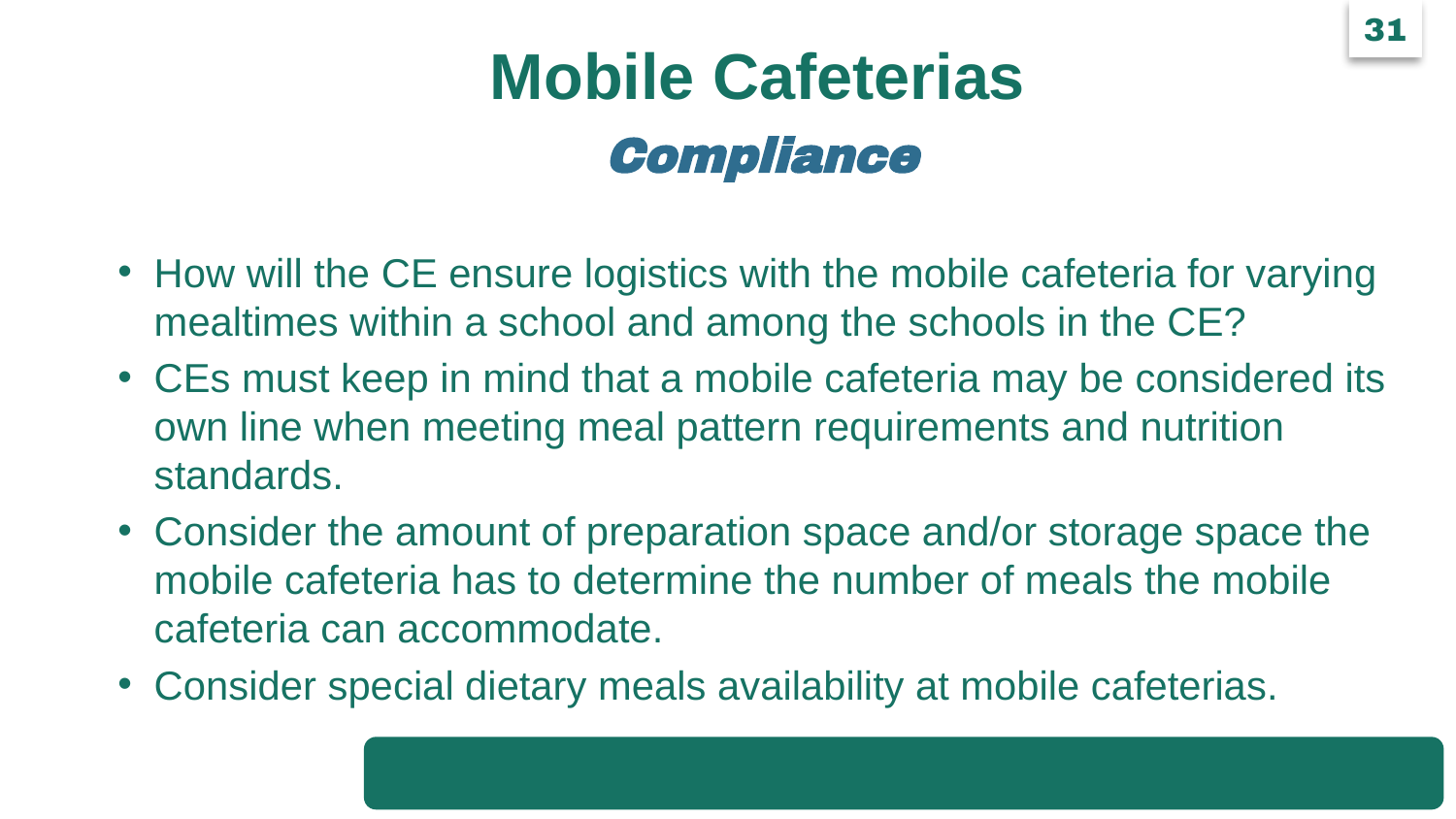

31
Mobile Cafeterias
Compliance

How will the CE ensure logistics with the mobile cafeteria for varying mealtimes within a school and among the schools in the CE?
CEs must keep in mind that a mobile cafeteria may be considered its own line when meeting meal pattern requirements and nutrition standards.
Consider the amount of preparation space and/or storage space the mobile cafeteria has to determine the number of meals the mobile cafeteria can accommodate.
Consider special dietary meals availability at mobile cafeterias.